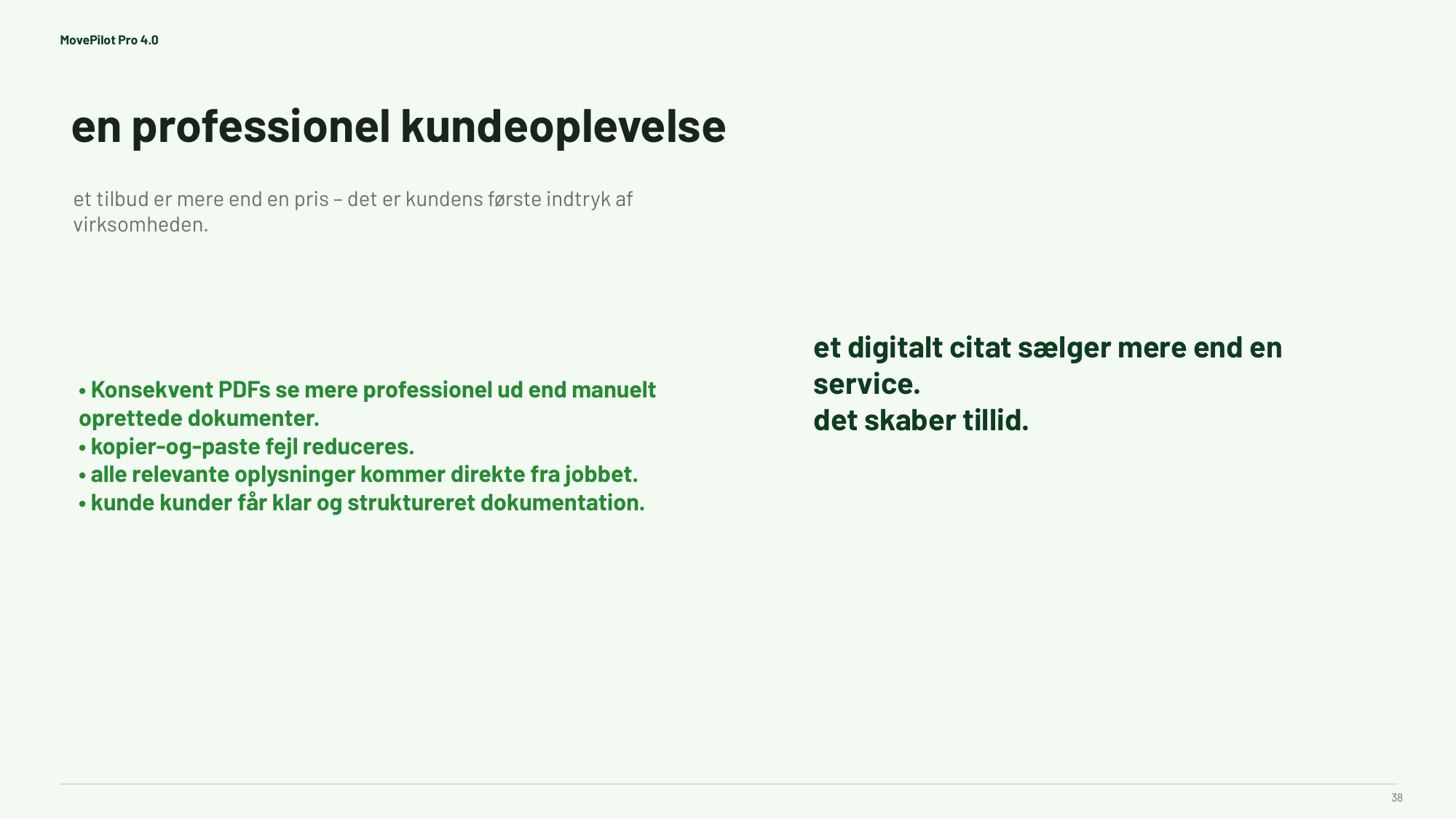

MovePilot Pro 4.0
en professionel kundeoplevelse
et digitalt citat sælger mere end en service.
det skaber tillid.
et tilbud er mere end en pris – det er kundens første indtryk af virksomheden.
• Konsekvent PDFs se mere professionel ud end manuelt oprettede dokumenter.
• kopier-og-paste fejl reduceres.
• alle relevante oplysninger kommer direkte fra jobbet.
• kunde kunder får klar og struktureret dokumentation.

38